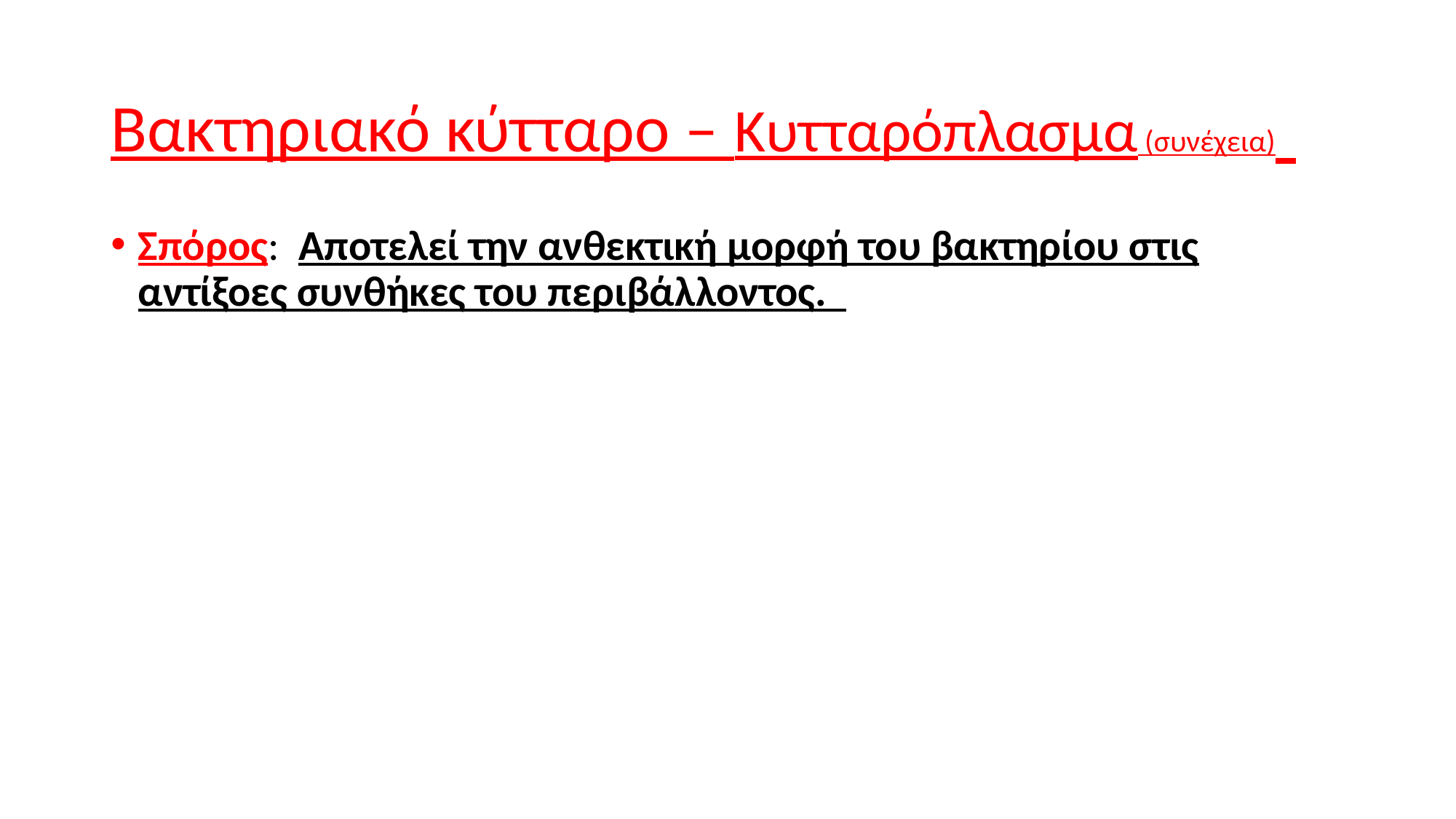

# Βακτηριακό κύτταρο – Κυτταρόπλασμα (συνέχεια)
Σπόρος:  Αποτελεί την ανθεκτική μορφή του βακτηρίου στις αντίξοες συνθήκες του περιβάλλοντος.